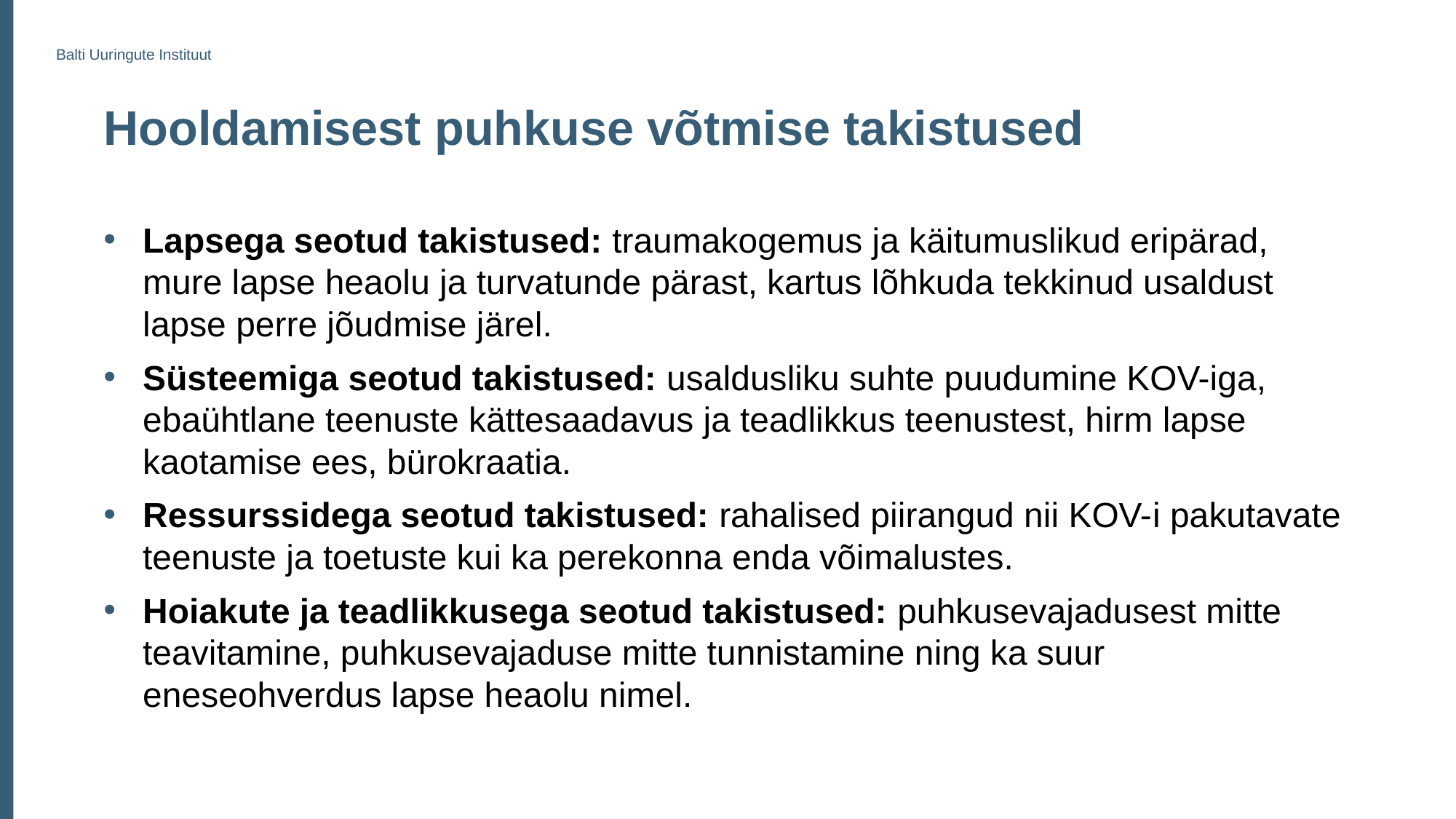

# Hooldamisest puhkuse võtmise takistused
Lapsega seotud takistused: traumakogemus ja käitumuslikud eripärad, mure lapse heaolu ja turvatunde pärast, kartus lõhkuda tekkinud usaldust lapse perre jõudmise järel.
Süsteemiga seotud takistused: usaldusliku suhte puudumine KOV-iga, ebaühtlane teenuste kättesaadavus ja teadlikkus teenustest, hirm lapse kaotamise ees, bürokraatia.
Ressurssidega seotud takistused: rahalised piirangud nii KOV-i pakutavate teenuste ja toetuste kui ka perekonna enda võimalustes.
Hoiakute ja teadlikkusega seotud takistused: puhkusevajadusest mitte teavitamine, puhkusevajaduse mitte tunnistamine ning ka suur eneseohverdus lapse heaolu nimel.